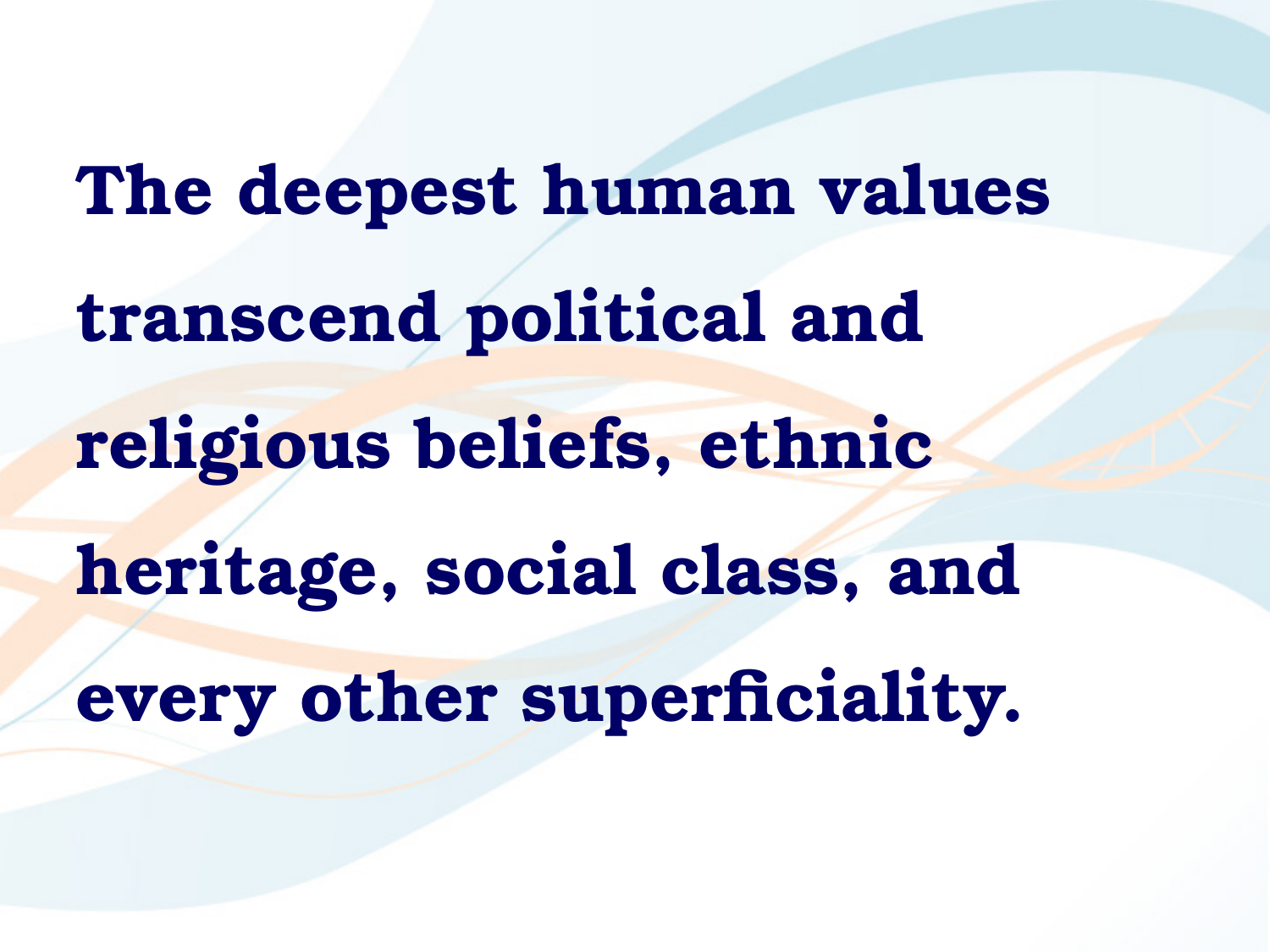

The deepest human values transcend political and religious beliefs, ethnic heritage, social class, and every other superficiality.